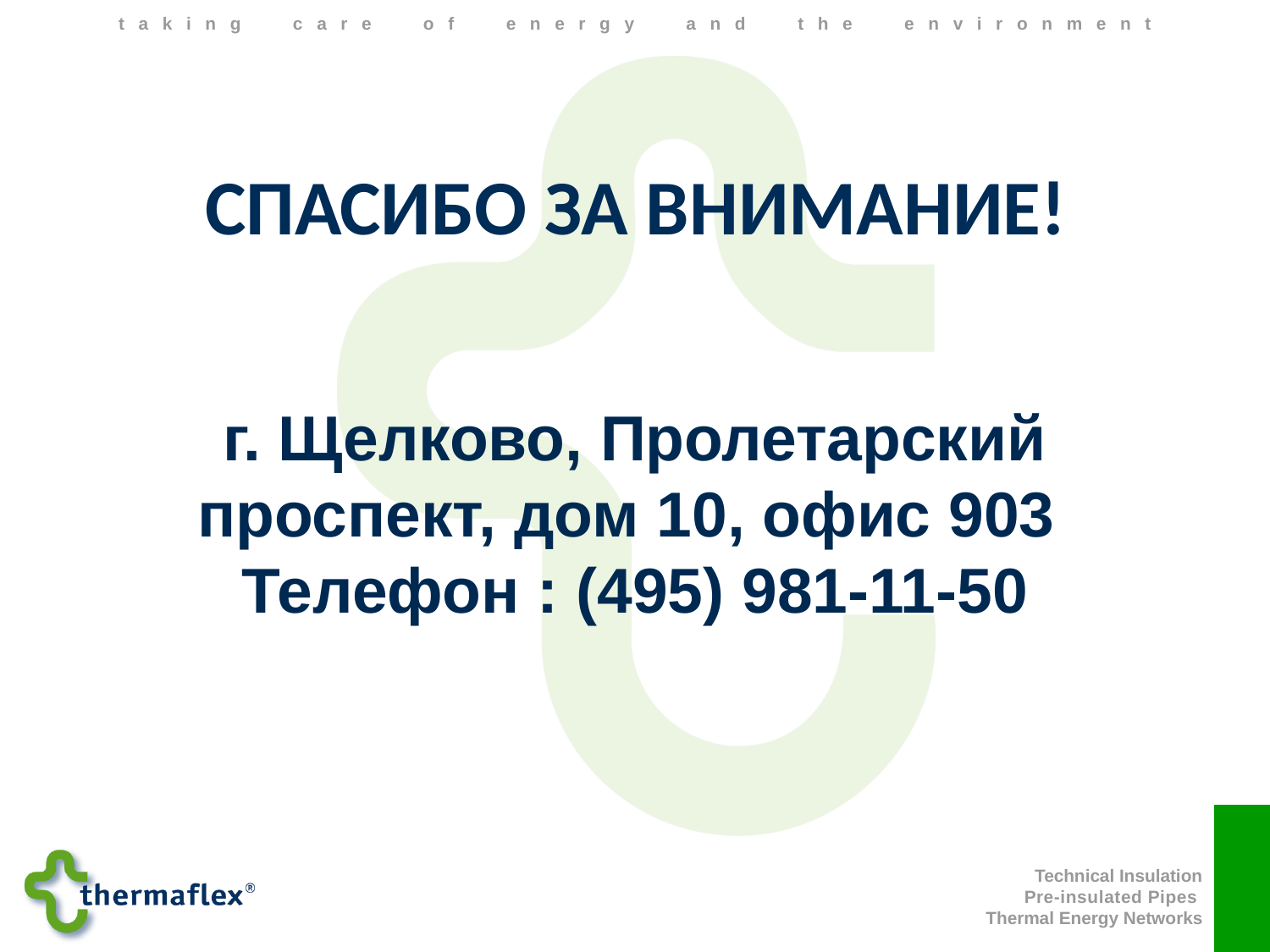

СПАСИБО ЗА ВНИМАНИЕ!
г. Щелково, Пролетарский проспект, дом 10, офис 903
Телефон : (495) 981-11-50